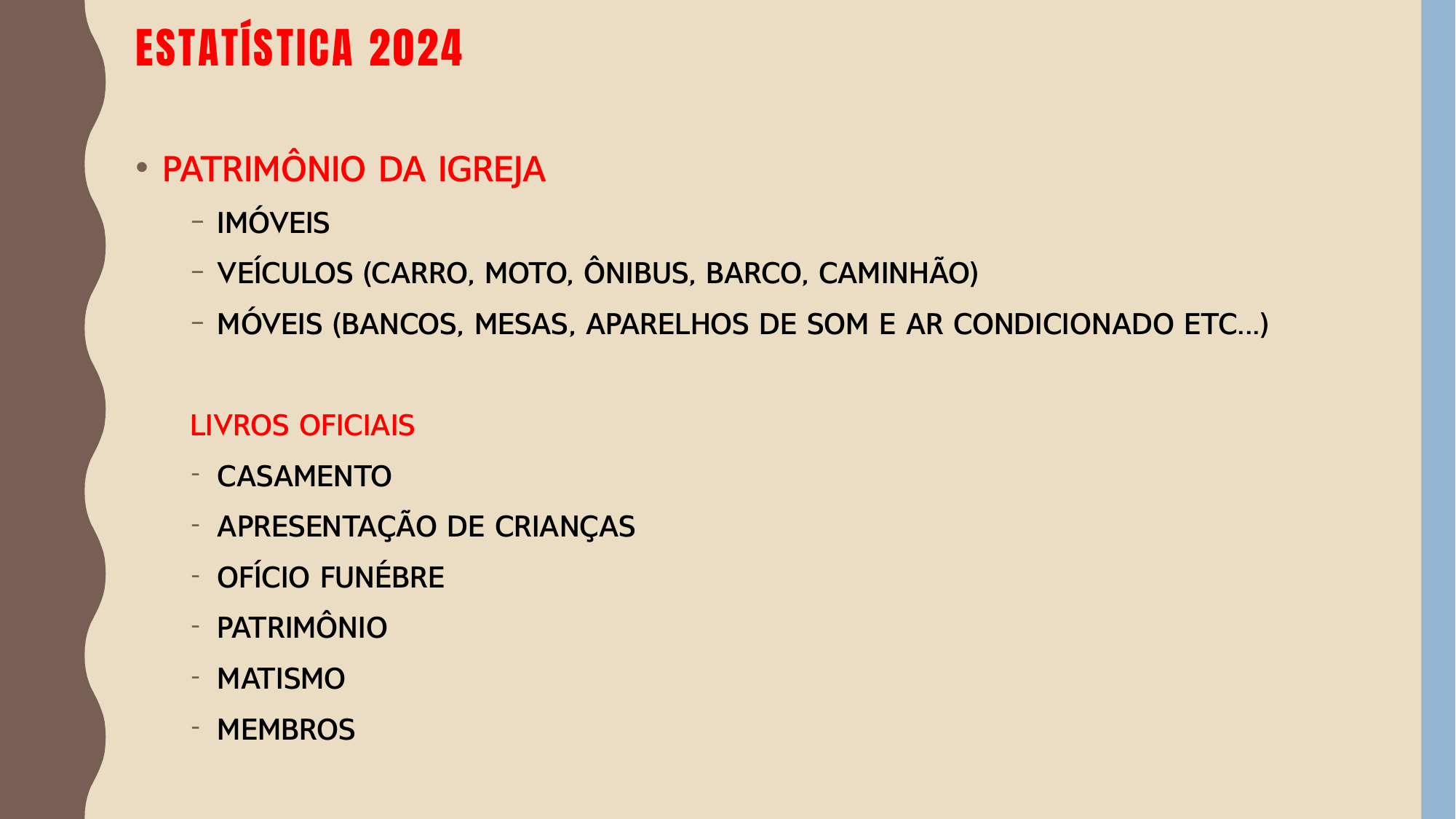

# Estatística 2024
PATRIMÔNIO DA IGREJA
IMÓVEIS
VEÍCULOS (CARRO, MOTO, ÔNIBUS, BARCO, CAMINHÃO)
MÓVEIS (BANCOS, MESAS, APARELHOS DE SOM E AR CONDICIONADO ETC...)

LIVROS OFICIAIS
CASAMENTO
APRESENTAÇÃO DE CRIANÇAS
OFÍCIO FUNÉBRE
PATRIMÔNIO
MATISMO
MEMBROS